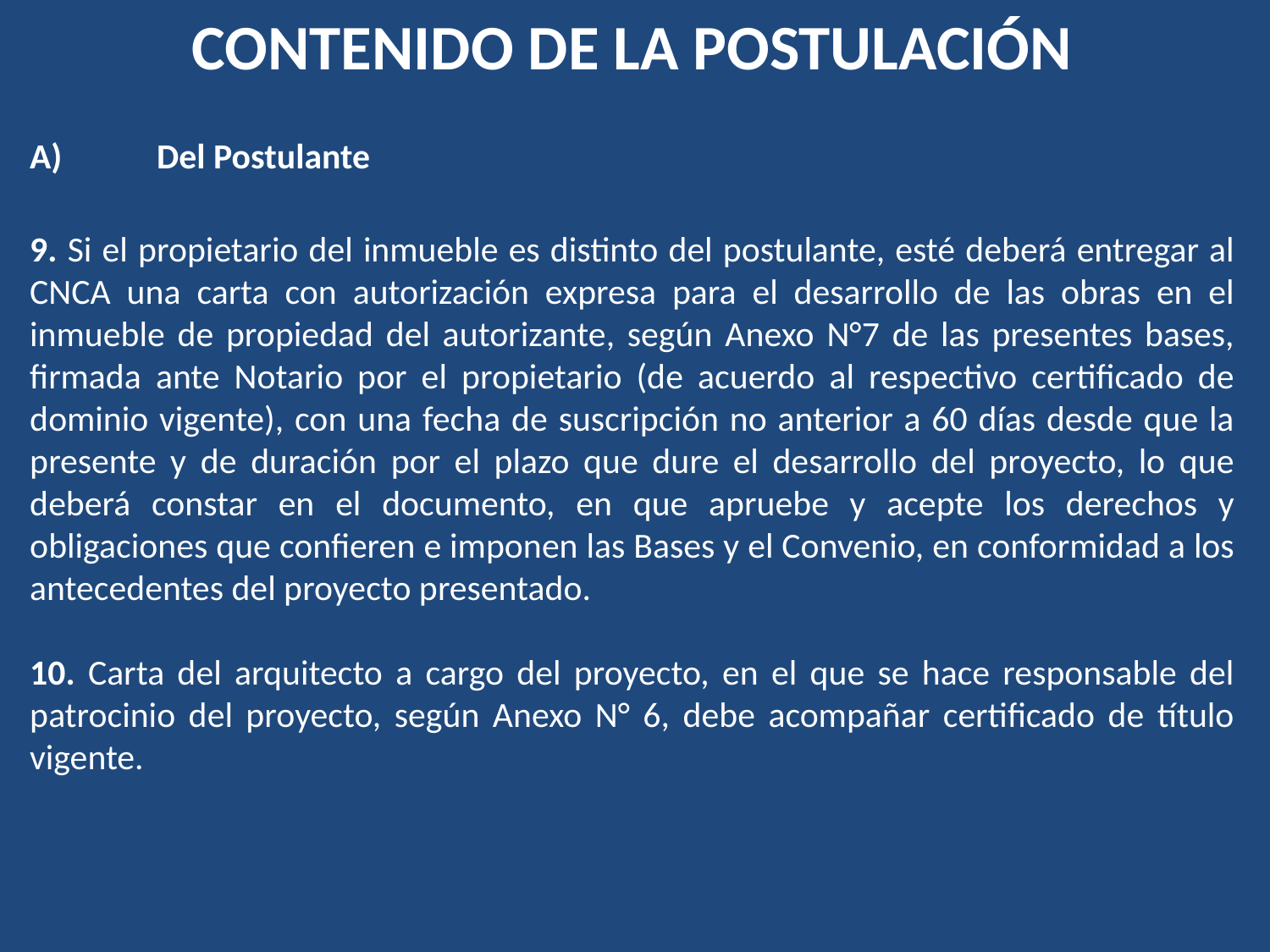

CONTENIDO DE LA POSTULACIÓN

A)	Del Postulante

9. Si el propietario del inmueble es distinto del postulante, esté deberá entregar al CNCA una carta con autorización expresa para el desarrollo de las obras en el inmueble de propiedad del autorizante, según Anexo N°7 de las presentes bases, firmada ante Notario por el propietario (de acuerdo al respectivo certificado de dominio vigente), con una fecha de suscripción no anterior a 60 días desde que la presente y de duración por el plazo que dure el desarrollo del proyecto, lo que deberá constar en el documento, en que apruebe y acepte los derechos y obligaciones que confieren e imponen las Bases y el Convenio, en conformidad a los antecedentes del proyecto presentado.

10. Carta del arquitecto a cargo del proyecto, en el que se hace responsable del patrocinio del proyecto, según Anexo N° 6, debe acompañar certificado de título vigente.